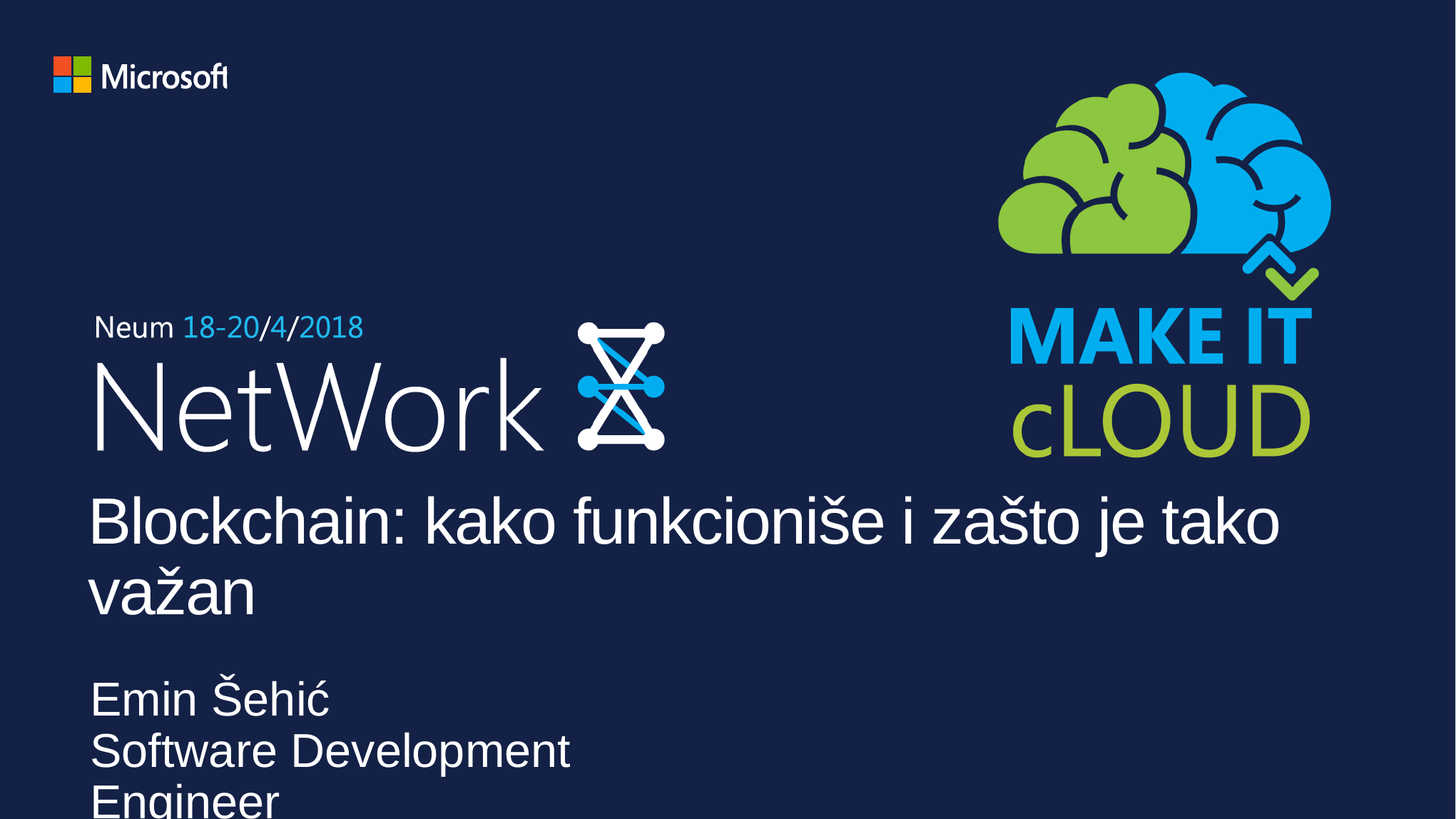

# Blockchain: kako funkcioniše i zašto je tako važan
Emin Šehić
Software Development Engineer